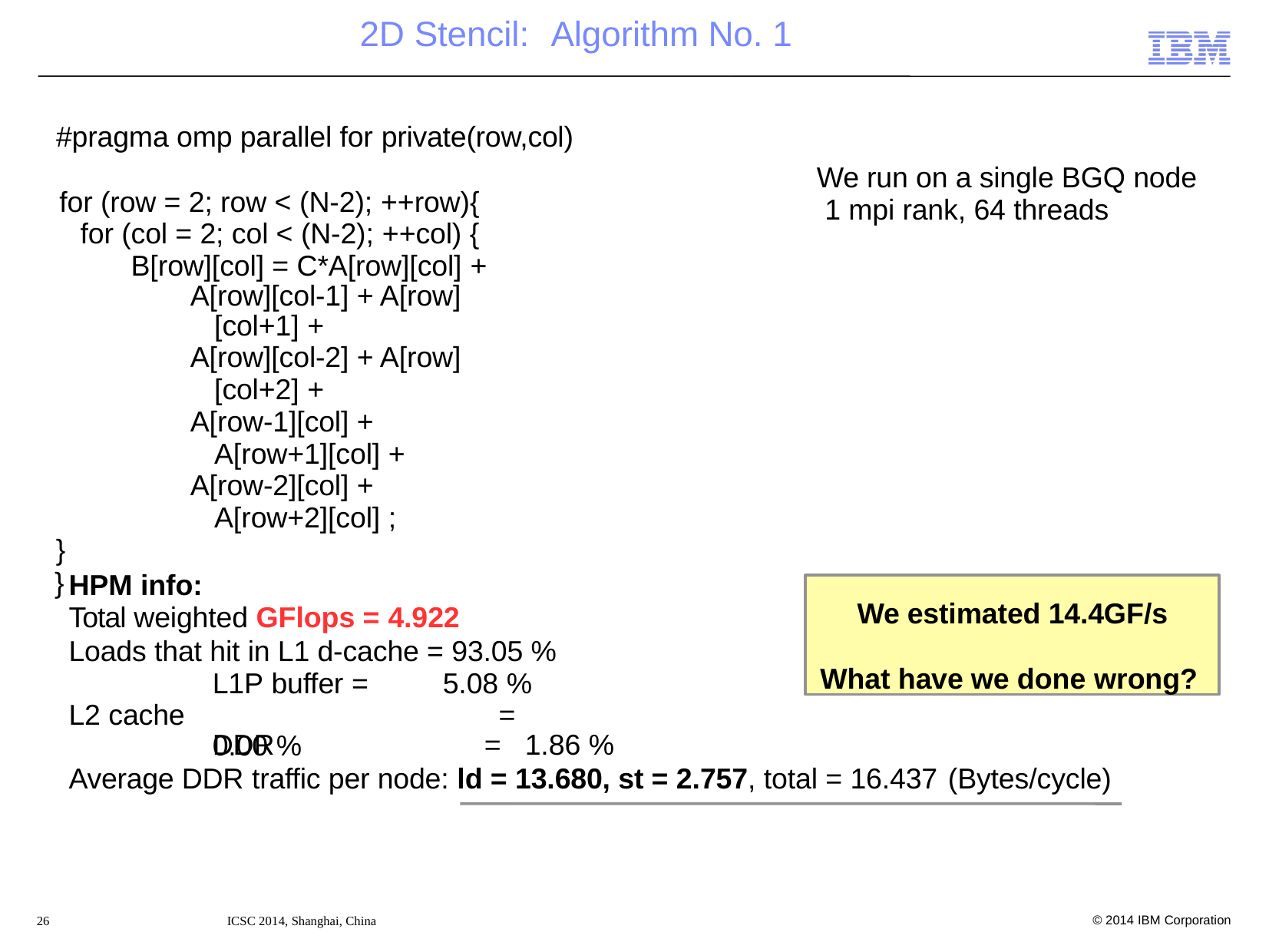

# 2D Stencil:	Algorithm No. 1

#pragma omp parallel for private(row,col)
We run on a single BGQ node  1 mpi rank, 64 threads
for (row = 2; row < (N-2); ++row){  for (col = 2; col < (N-2); ++col) {  B[row][col] = C*A[row][col] +
A[row][col-1] + A[row][col+1] +
A[row][col-2] + A[row][col+2] +
A[row-1][col] + A[row+1][col] +
A[row-2][col] + A[row+2][col] ;
}
}
HPM info:
Total weighted GFlops = 4.922
Loads that hit in L1 d-cache = 93.05 %  L1P buffer =	5.08 %
L2 cache	=	0.00 %
We estimated 14.4GF/s

What have we done wrong?
DDR	=	1.86 %
Average DDR traffic per node: ld = 13.680, st = 2.757, total = 16.437 (Bytes/cycle)

© 2014 IBM Corporation
26
ICSC 2014, Shanghai, China